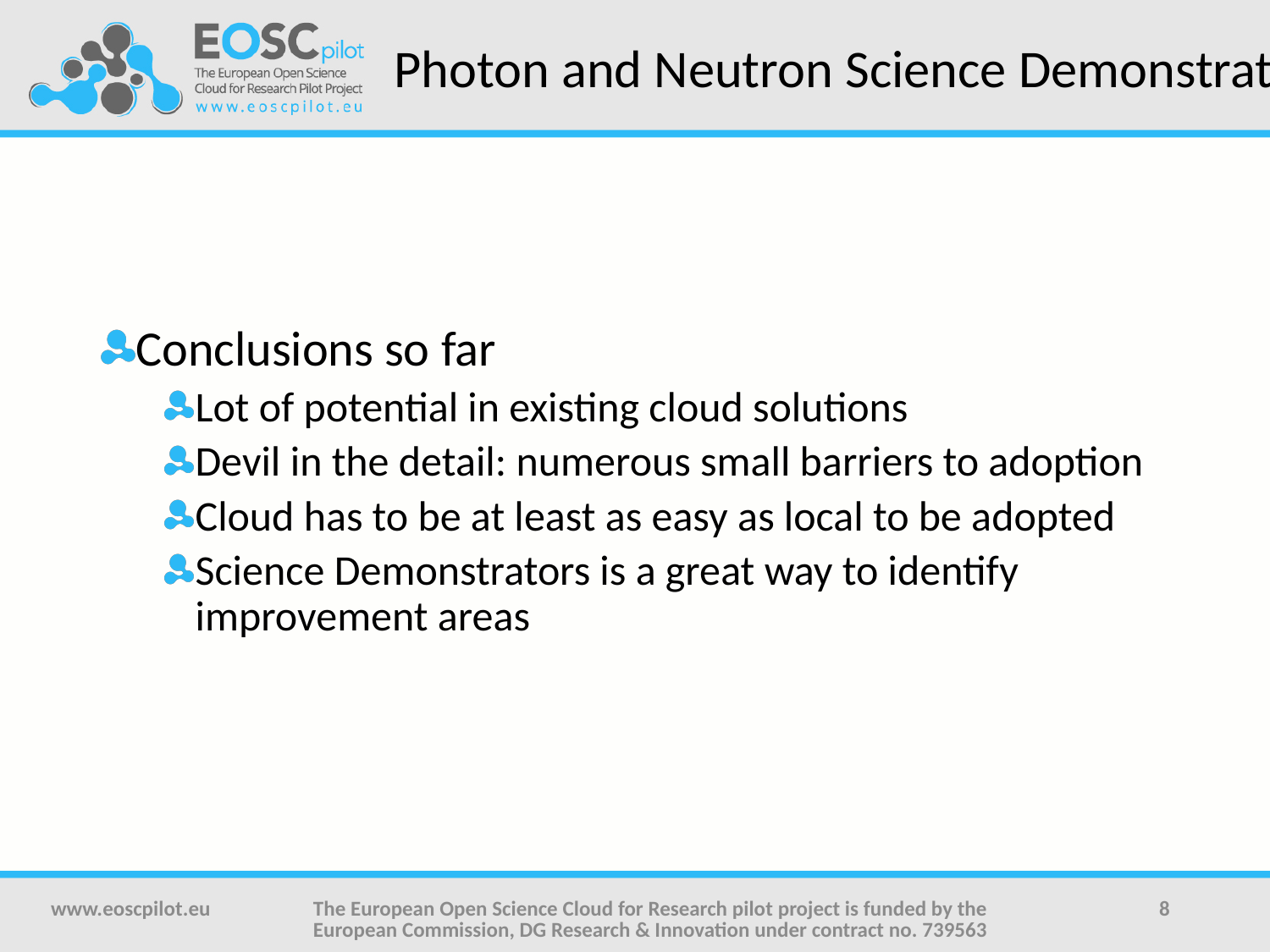

# Photon and Neutron Science Demonstrator
Conclusions so far
Lot of potential in existing cloud solutions
Devil in the detail: numerous small barriers to adoption
Cloud has to be at least as easy as local to be adopted
Science Demonstrators is a great way to identify improvement areas

www.eoscpilot.eu
The European Open Science Cloud for Research pilot project is funded by the European Commission, DG Research & Innovation under contract no. 739563
8